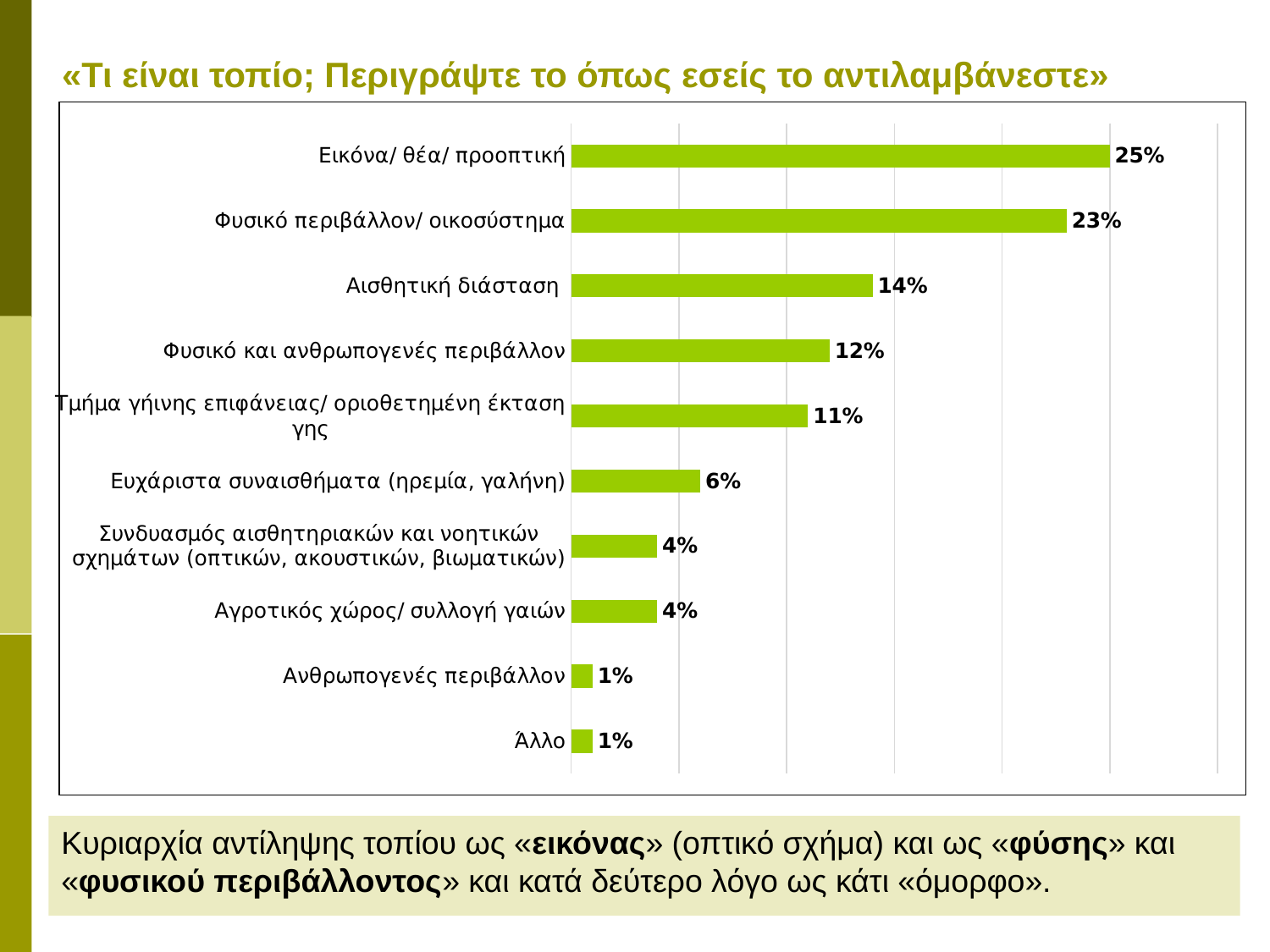

# «Τι είναι τοπίο; Περιγράψτε το όπως εσείς το αντιλαμβάνεστε»

### Chart

| Category |  |
|---|---|
| Άλλο | 0.01 |
|  Ανθρωπογενές περιβάλλον | 0.01 |
| Αγροτικός χώρος/ συλλογή γαιών | 0.04 |
| Συνδυασμός αισθητηριακών και νοητικών σχημάτων (οπτικών, ακουστικών, βιωματικών) | 0.04 |
| Ευχάριστα συναισθήματα (ηρεμία, γαλήνη) | 0.06 |
| Τμήμα γήινης επιφάνειας/ οριοθετημένη έκταση γης | 0.11 |
| Φυσικό και ανθρωπογενές περιβάλλον | 0.12 |
| Αισθητική διάσταση  | 0.14 |
| Φυσικό περιβάλλον/ οικοσύστημα | 0.23 |
| Εικόνα/ θέα/ προοπτική | 0.25 |
Κυριαρχία αντίληψης τοπίου ως «εικόνας» (οπτικό σχήμα) και ως «φύσης» και «φυσικού περιβάλλοντος» και κατά δεύτερο λόγο ως κάτι «όμορφο».